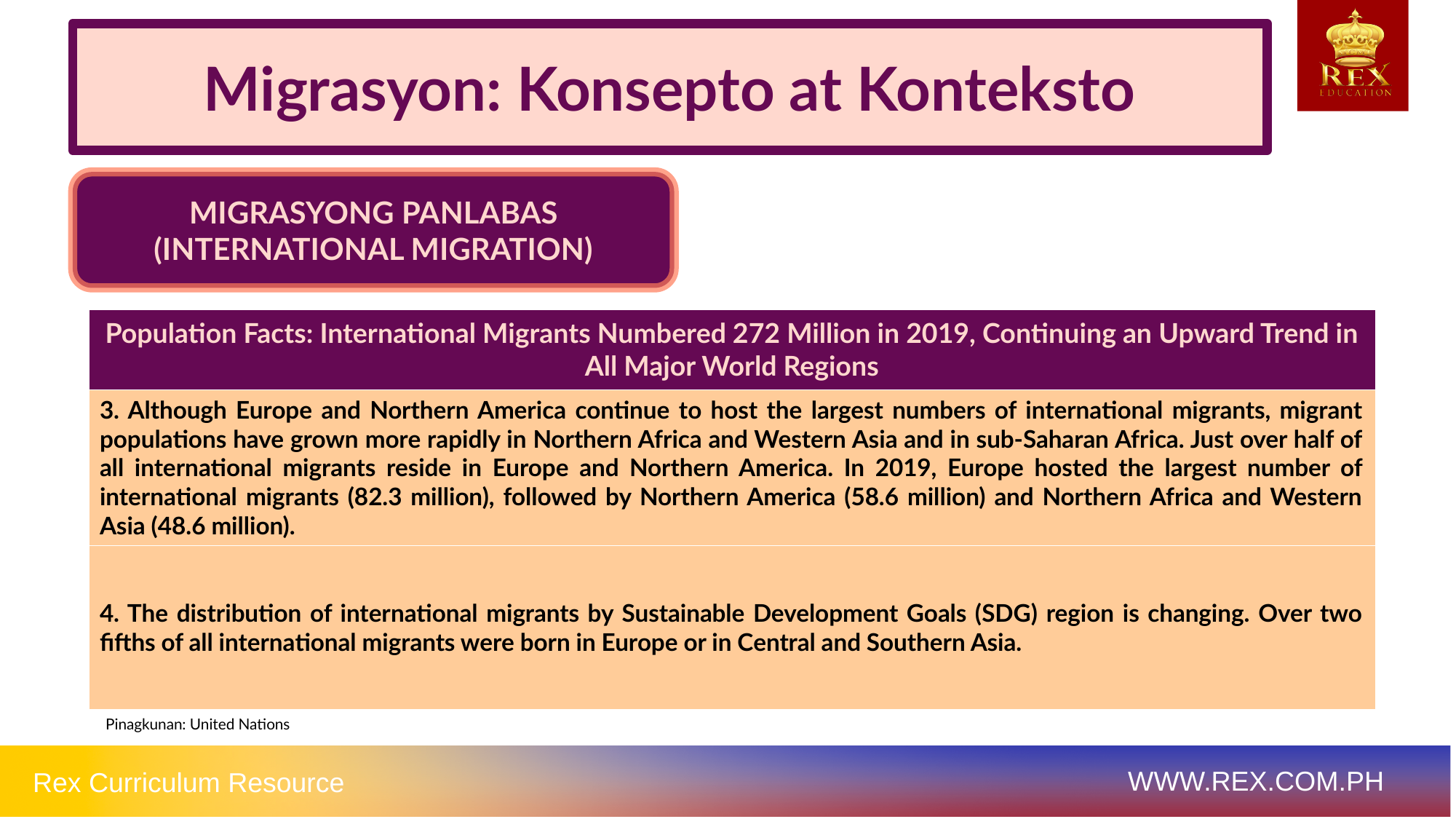

Migrasyon: Konsepto at Konteksto
MIGRASYONG PANLABAS
(INTERNATIONAL MIGRATION)

| Population Facts: International Migrants Numbered 272 Million in 2019, Continuing an Upward Trend in All Major World Regions |
| --- |
| 3. Although Europe and Northern America continue to host the largest numbers of international migrants, migrant populations have grown more rapidly in Northern Africa and Western Asia and in sub-Saharan Africa. Just over half of all international migrants reside in Europe and Northern America. In 2019, Europe hosted the largest number of international migrants (82.3 million), followed by Northern America (58.6 million) and Northern Africa and Western Asia (48.6 million). |
| 4. The distribution of international migrants by Sustainable Development Goals (SDG) region is changing. Over two fifths of all international migrants were born in Europe or in Central and Southern Asia. |
Pinagkunan: United Nations